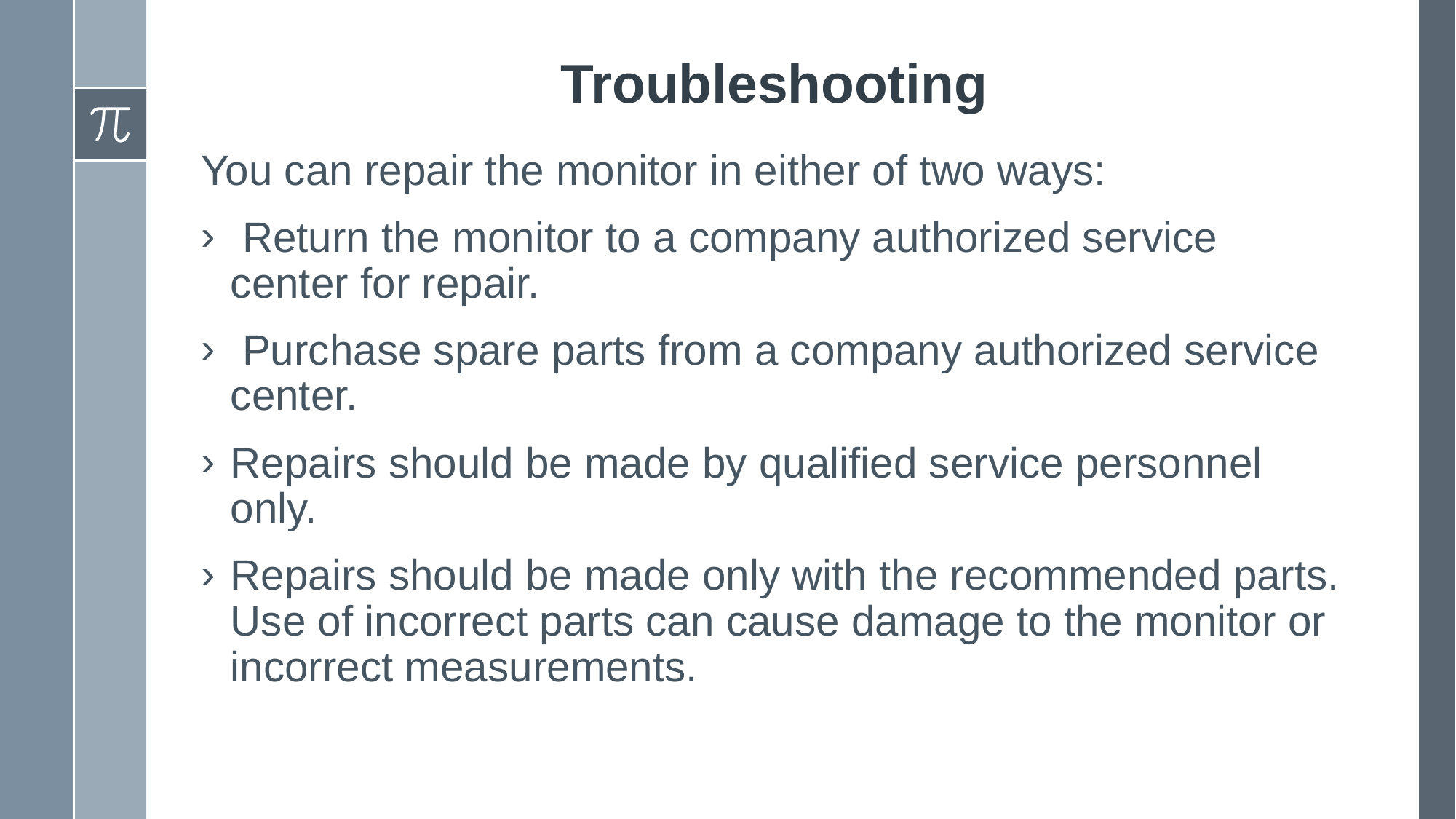

# Troubleshooting
You can repair the monitor in either of two ways:
 Return the monitor to a company authorized service center for repair.
 Purchase spare parts from a company authorized service center.
Repairs should be made by qualified service personnel only.
Repairs should be made only with the recommended parts. Use of incorrect parts can cause damage to the monitor or incorrect measurements.